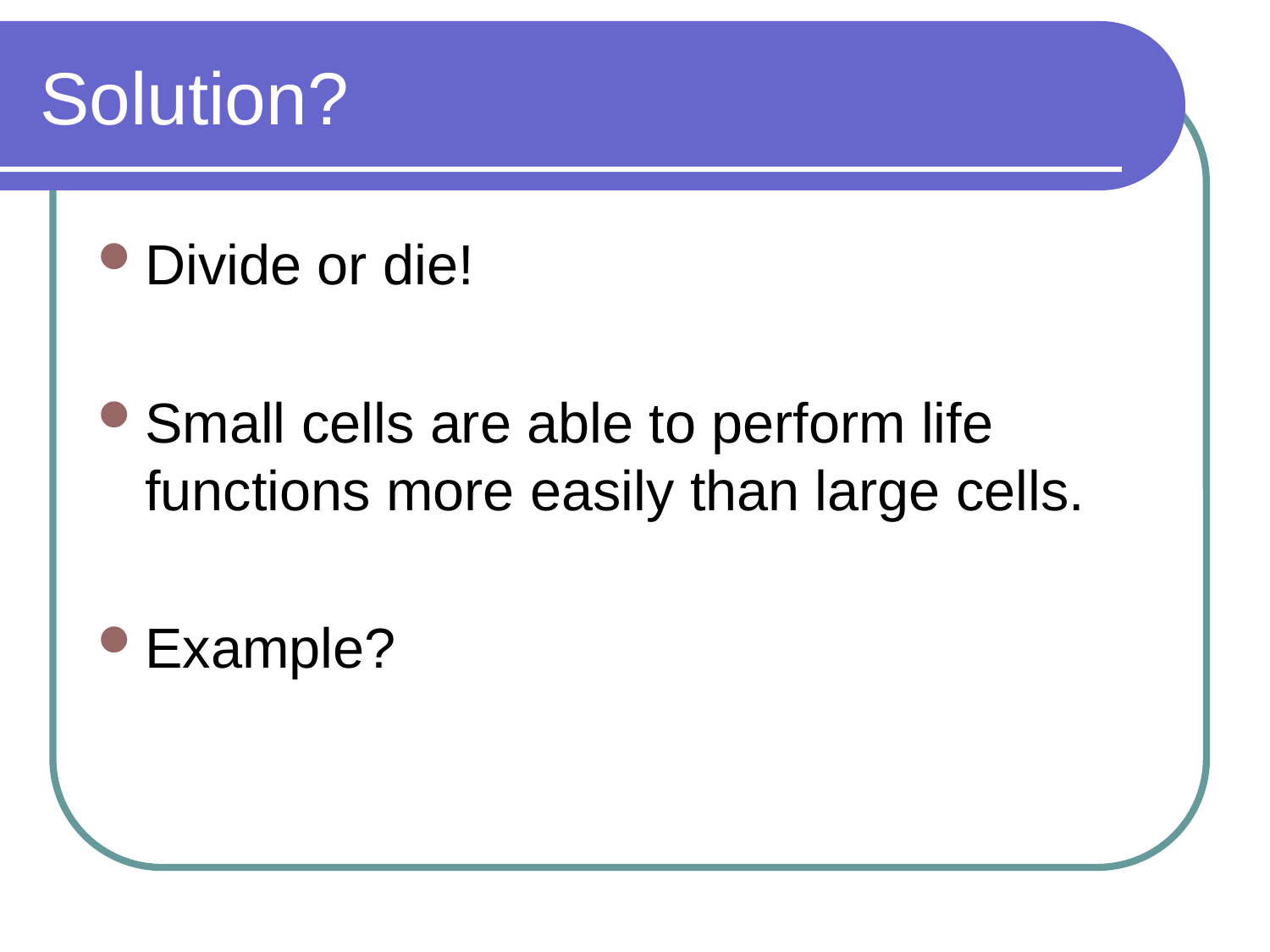

# Solution?
Divide or die!

Small cells are able to perform life functions more easily than large cells.

Example?